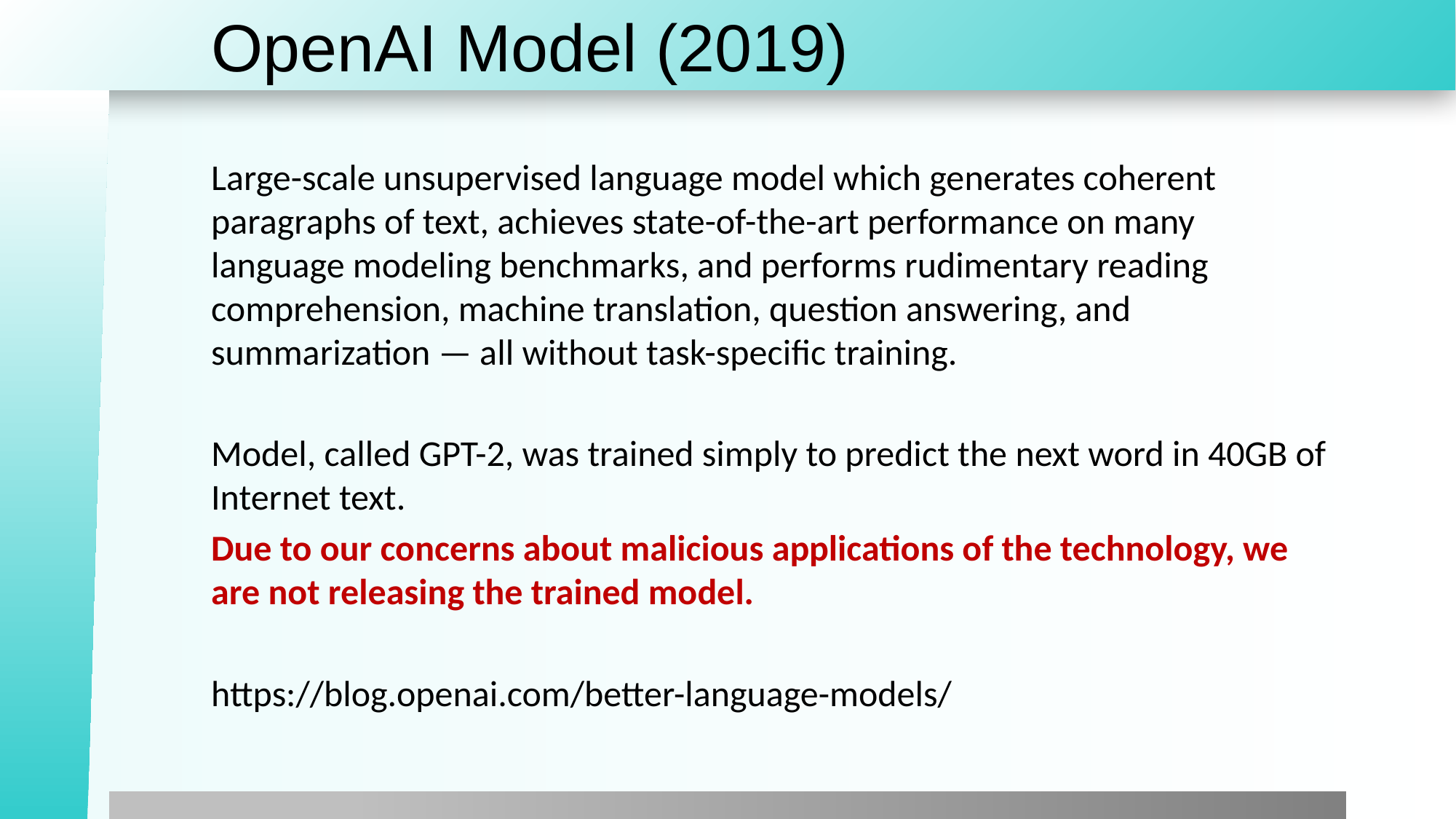

# OpenAI Model (2019)
Large-scale unsupervised language model which generates coherent paragraphs of text, achieves state-of-the-art performance on many language modeling benchmarks, and performs rudimentary reading comprehension, machine translation, question answering, and summarization — all without task-specific training.

Model, called GPT-2, was trained simply to predict the next word in 40GB of Internet text.
Due to our concerns about malicious applications of the technology, we are not releasing the trained model.

https://blog.openai.com/better-language-models/